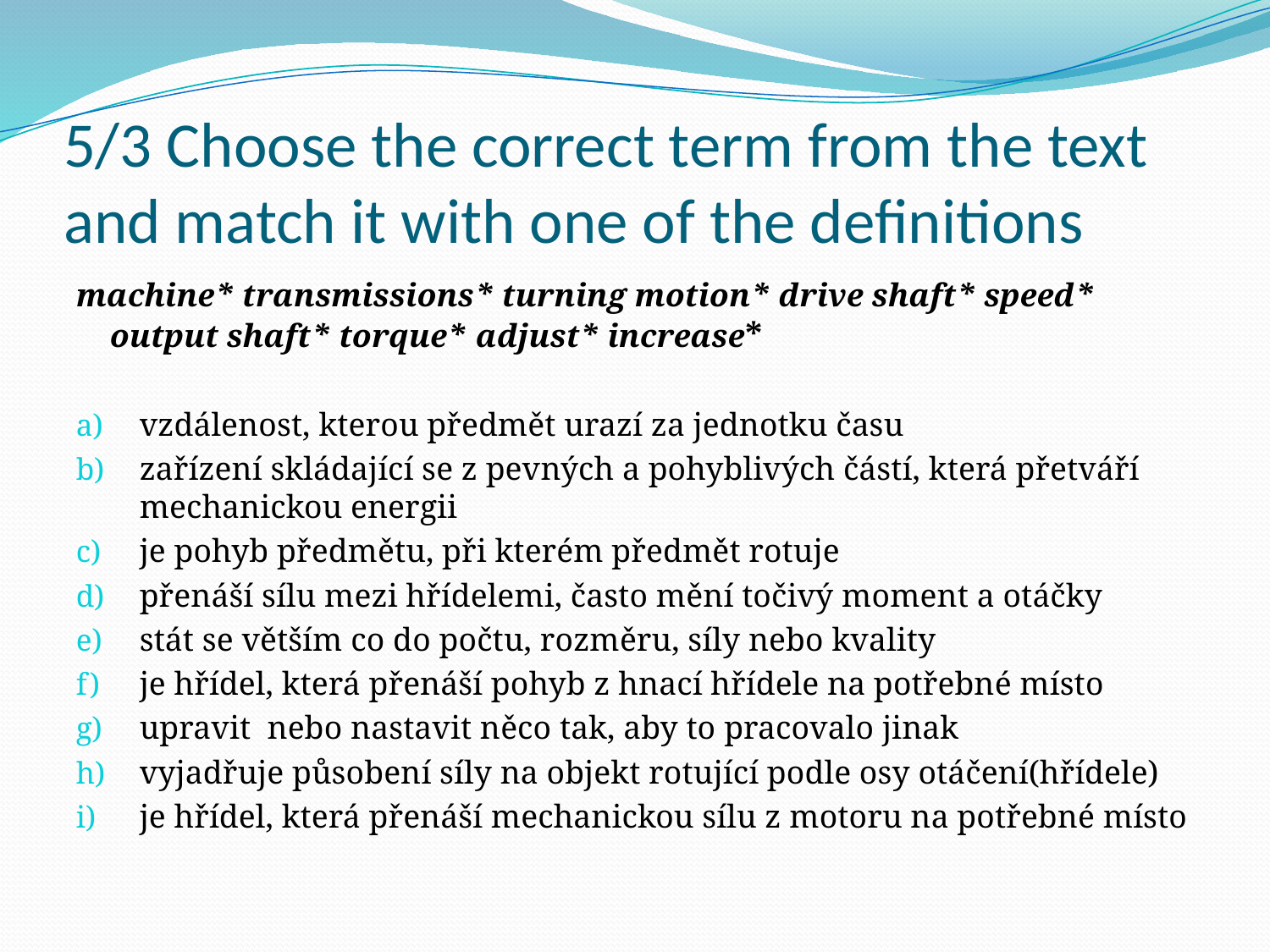

# 5/3 Choose the correct term from the text and match it with one of the definitions
machine* transmissions* turning motion* drive shaft* speed* output shaft* torque* adjust* increase*

vzdálenost, kterou předmět urazí za jednotku času
zařízení skládající se z pevných a pohyblivých částí, která přetváří mechanickou energii
je pohyb předmětu, při kterém předmět rotuje
přenáší sílu mezi hřídelemi, často mění točivý moment a otáčky
stát se větším co do počtu, rozměru, síly nebo kvality
je hřídel, která přenáší pohyb z hnací hřídele na potřebné místo
upravit  nebo nastavit něco tak, aby to pracovalo jinak
vyjadřuje působení síly na objekt rotující podle osy otáčení(hřídele)
je hřídel, která přenáší mechanickou sílu z motoru na potřebné místo